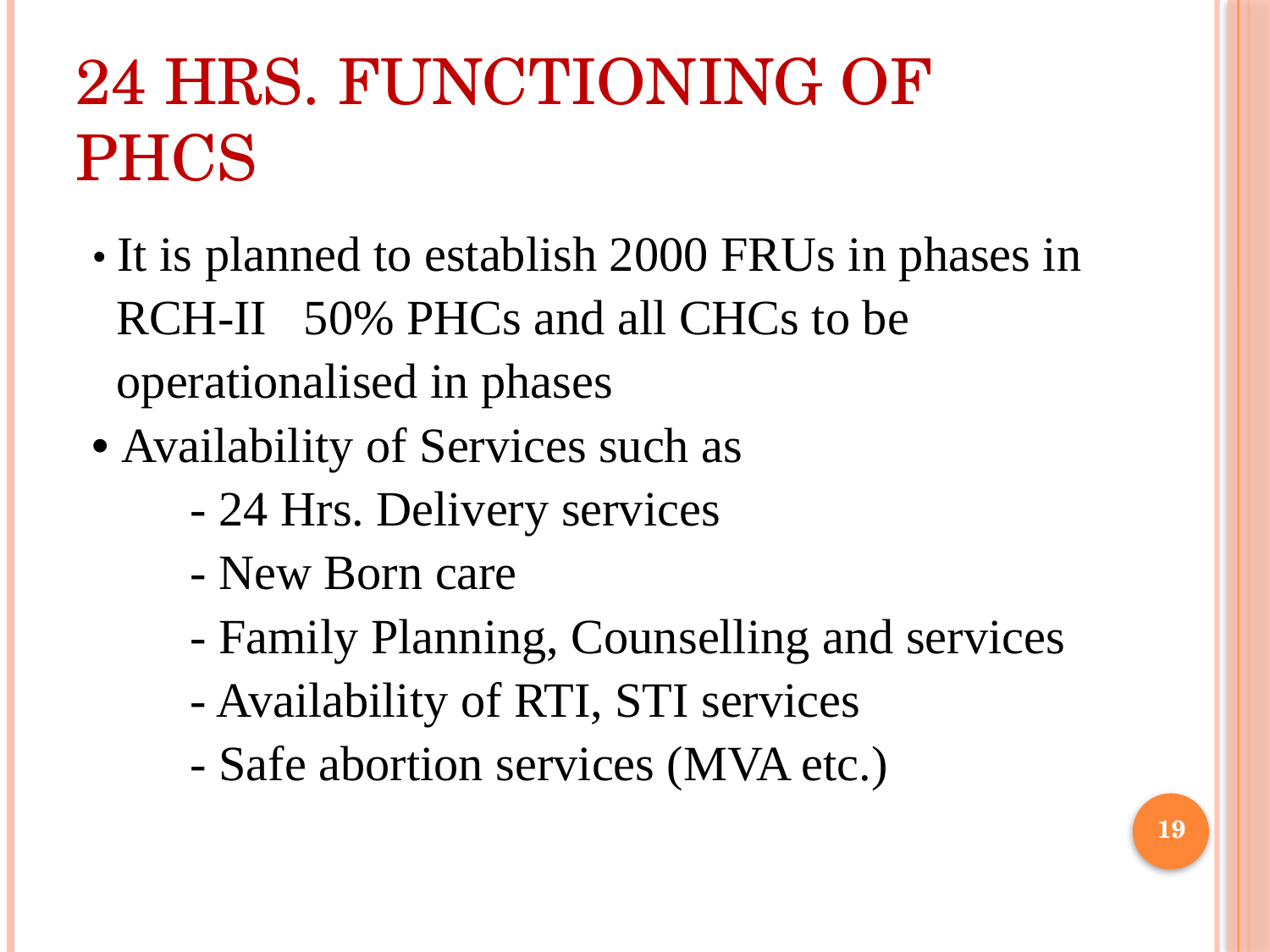

24 hrs. Functioning of PHCs
• It is planned to establish 2000 FRUs in phases in
  RCH-II   50% PHCs and all CHCs to be
  operationalised in phases
• Availability of Services such as
        - 24 Hrs. Delivery services
        - New Born care
        - Family Planning, Counselling and services
        - Availability of RTI, STI services
        - Safe abortion services (MVA etc.)
19